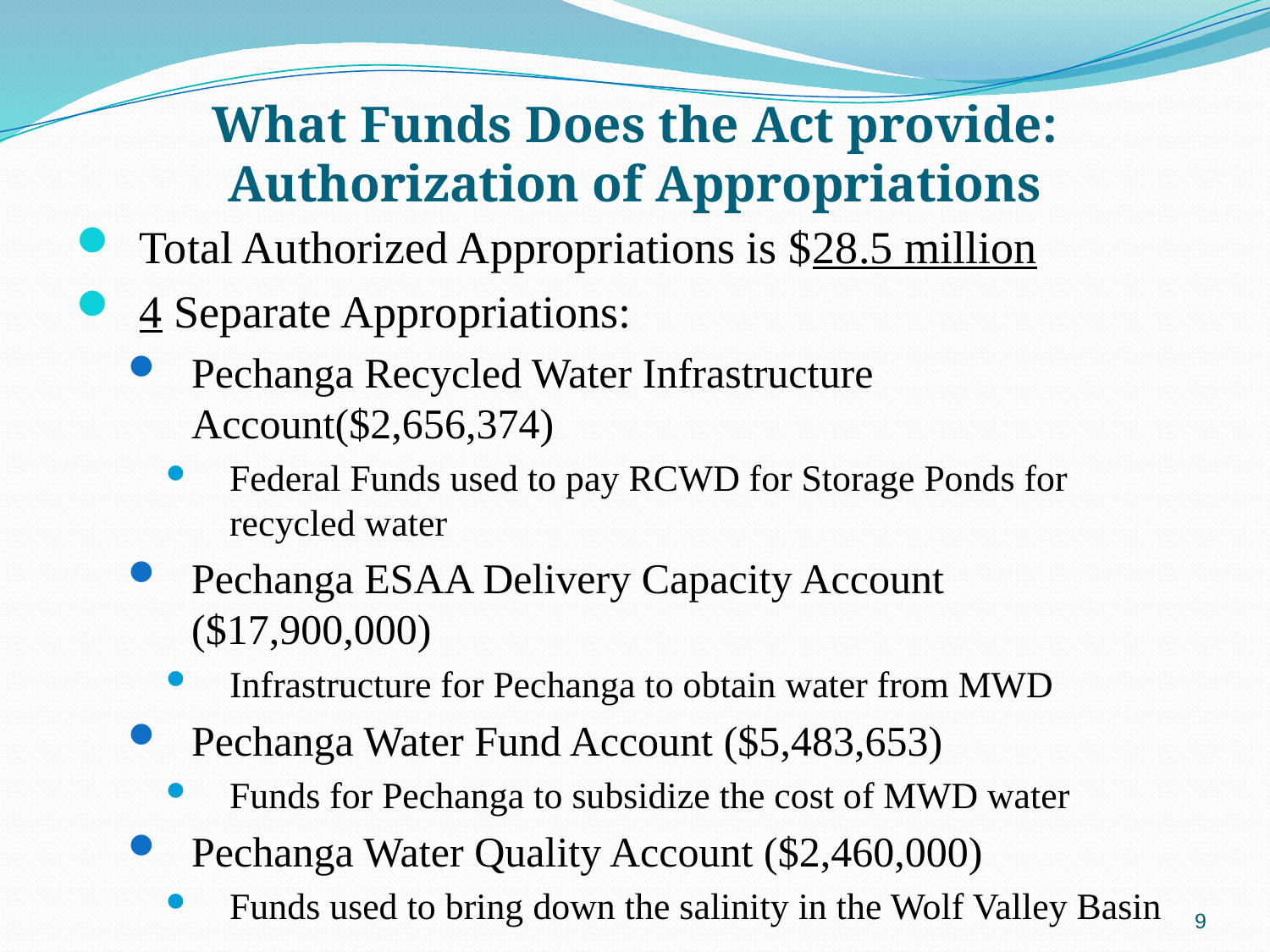

# What Funds Does the Act provide: Authorization of Appropriations
Total Authorized Appropriations is $28.5 million
4 Separate Appropriations:
Pechanga Recycled Water Infrastructure  Account($2,656,374)
Federal Funds used to pay RCWD for Storage Ponds for recycled water
Pechanga ESAA Delivery Capacity Account ($17,900,000)
Infrastructure for Pechanga to obtain water from MWD
Pechanga Water Fund Account ($5,483,653)
Funds for Pechanga to subsidize the cost of MWD water
Pechanga Water Quality Account ($2,460,000)
Funds used to bring down the salinity in the Wolf Valley Basin

9